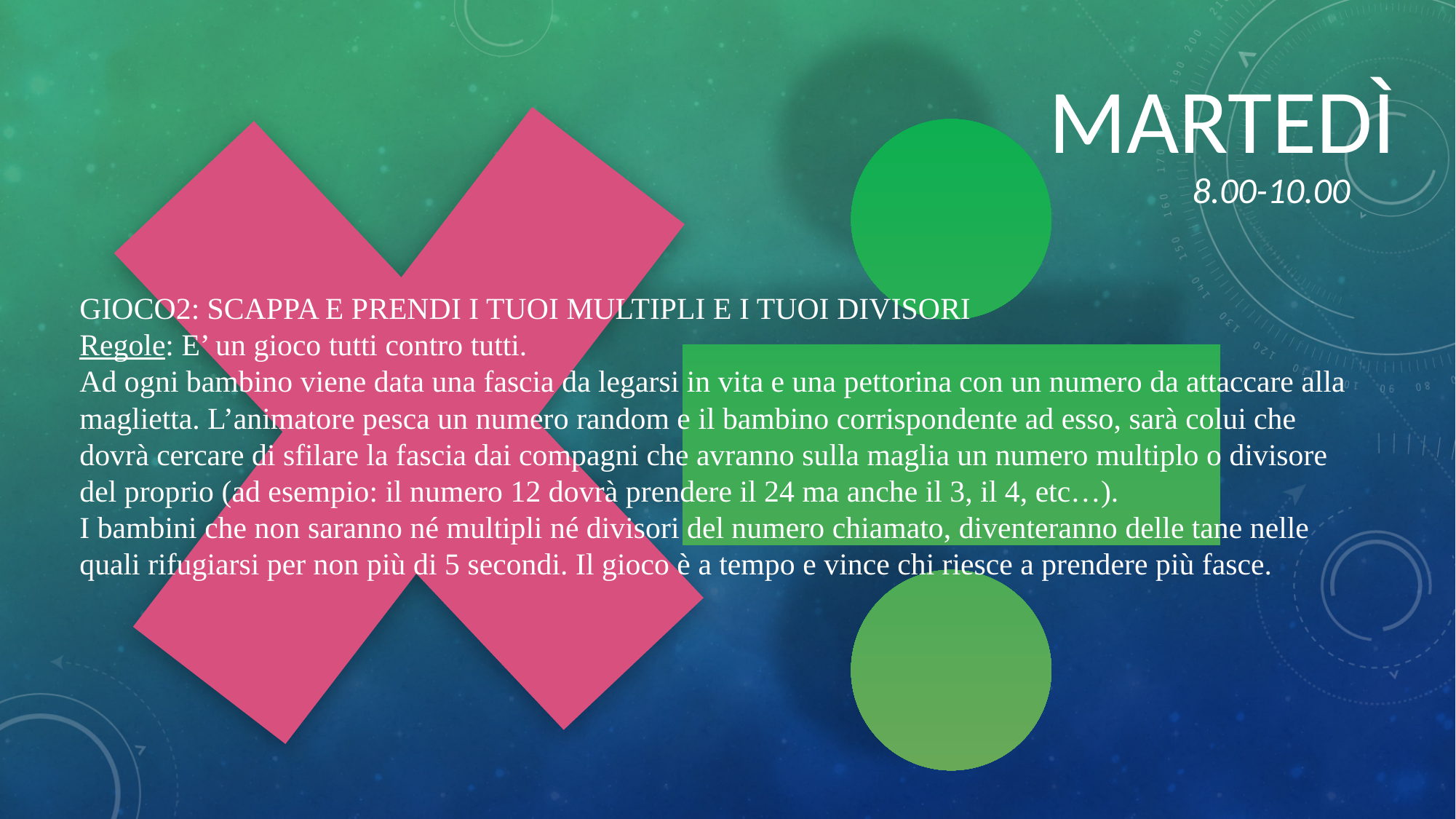

MARTEDì
8.00-10.00
GIOCO2: SCAPPA E PRENDI I TUOI MULTIPLI E I TUOI DIVISORI
Regole: E’ un gioco tutti contro tutti.
Ad ogni bambino viene data una fascia da legarsi in vita e una pettorina con un numero da attaccare alla maglietta. L’animatore pesca un numero random e il bambino corrispondente ad esso, sarà colui che dovrà cercare di sfilare la fascia dai compagni che avranno sulla maglia un numero multiplo o divisore del proprio (ad esempio: il numero 12 dovrà prendere il 24 ma anche il 3, il 4, etc…).
I bambini che non saranno né multipli né divisori del numero chiamato, diventeranno delle tane nelle quali rifugiarsi per non più di 5 secondi. Il gioco è a tempo e vince chi riesce a prendere più fasce.